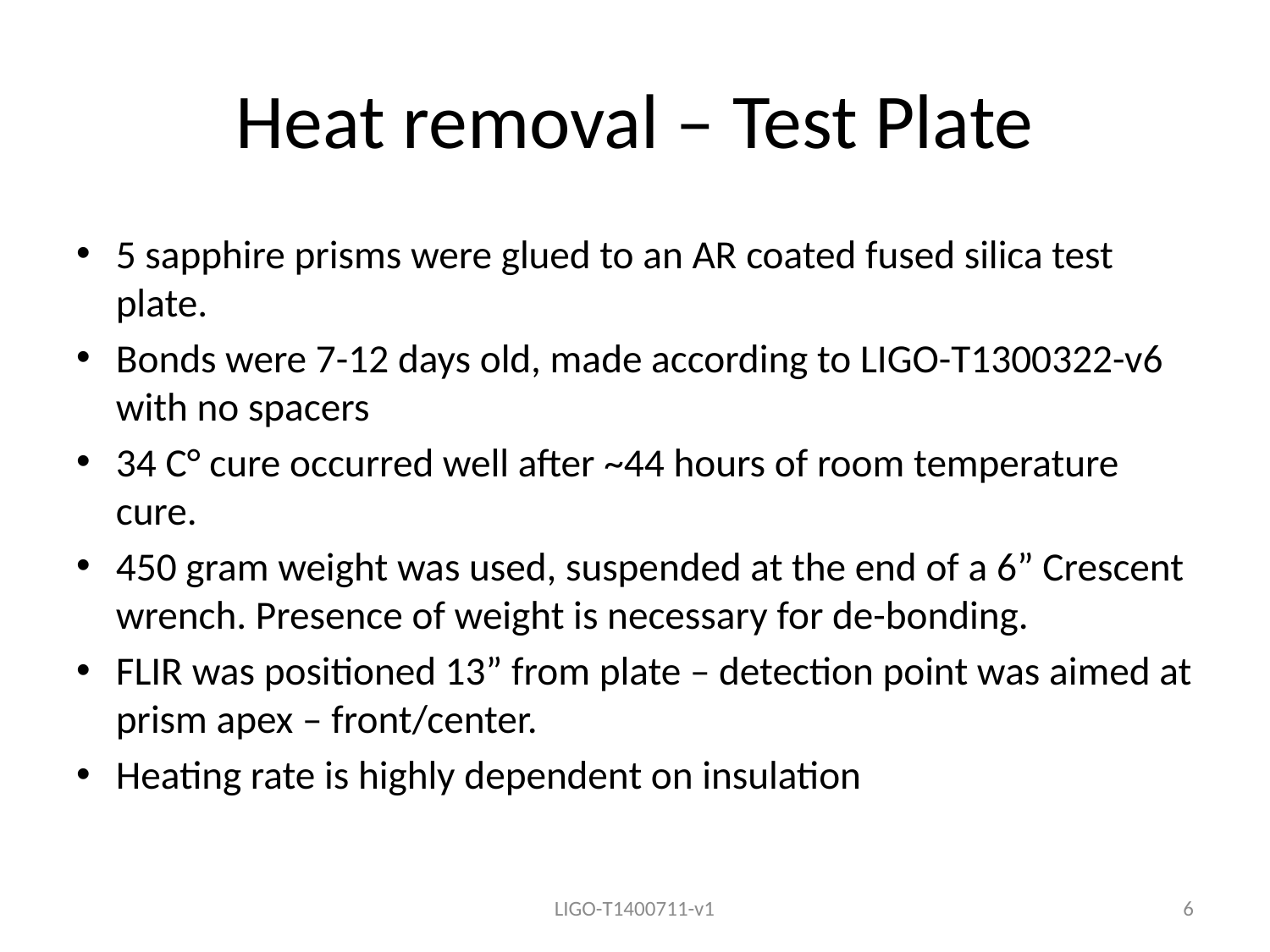

# Heat removal – Test Plate
5 sapphire prisms were glued to an AR coated fused silica test plate.
Bonds were 7-12 days old, made according to LIGO-T1300322-v6 with no spacers
34 C° cure occurred well after ~44 hours of room temperature cure.
450 gram weight was used, suspended at the end of a 6” Crescent wrench. Presence of weight is necessary for de-bonding.
FLIR was positioned 13” from plate – detection point was aimed at prism apex – front/center.
Heating rate is highly dependent on insulation

LIGO-T1400711-v1
6